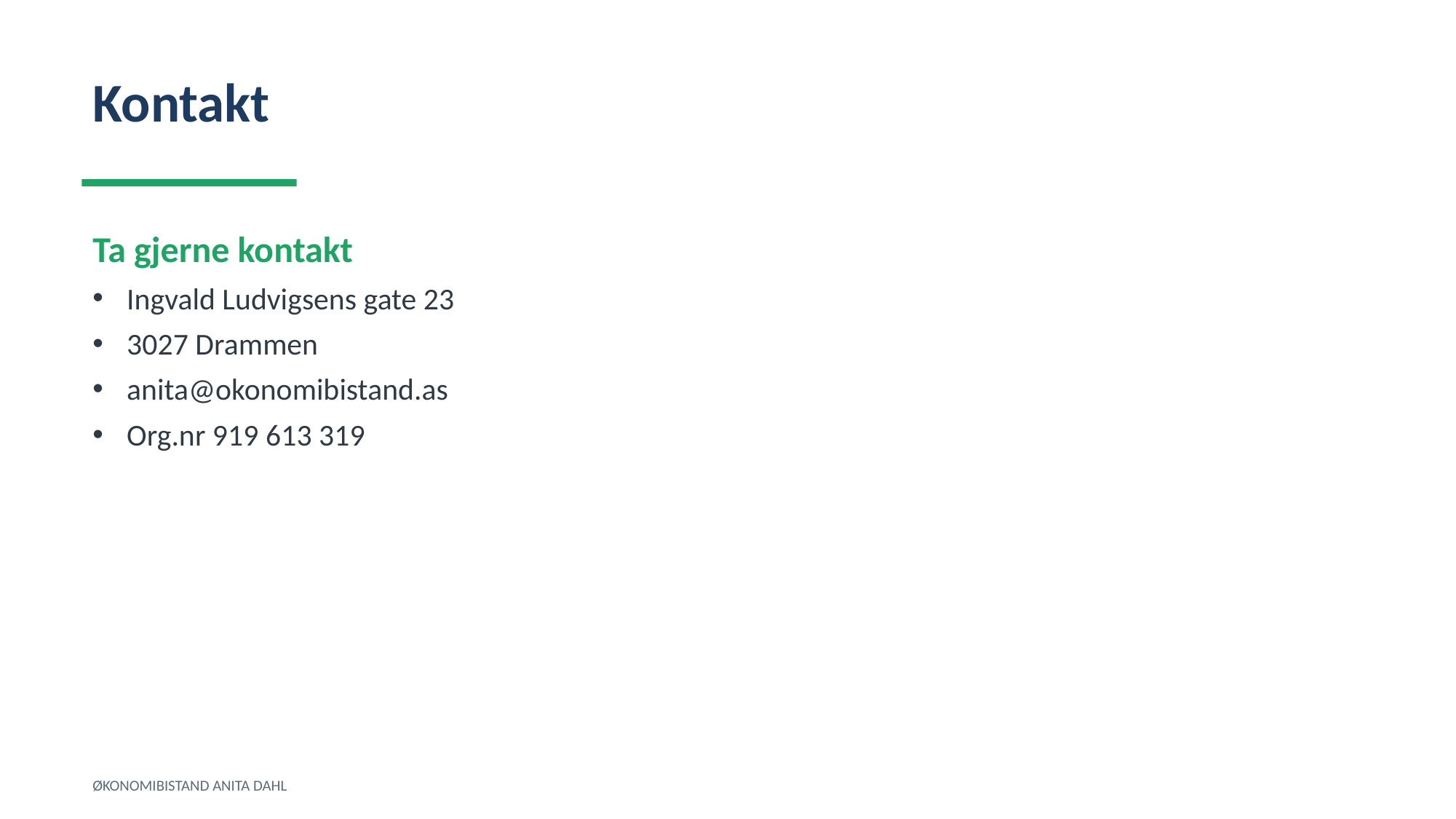

Kontakt

Ta gjerne kontakt
Ingvald Ludvigsens gate 23
3027 Drammen
anita@okonomibistand.as
Org.nr 919 613 319
ØKONOMIBISTAND ANITA DAHL